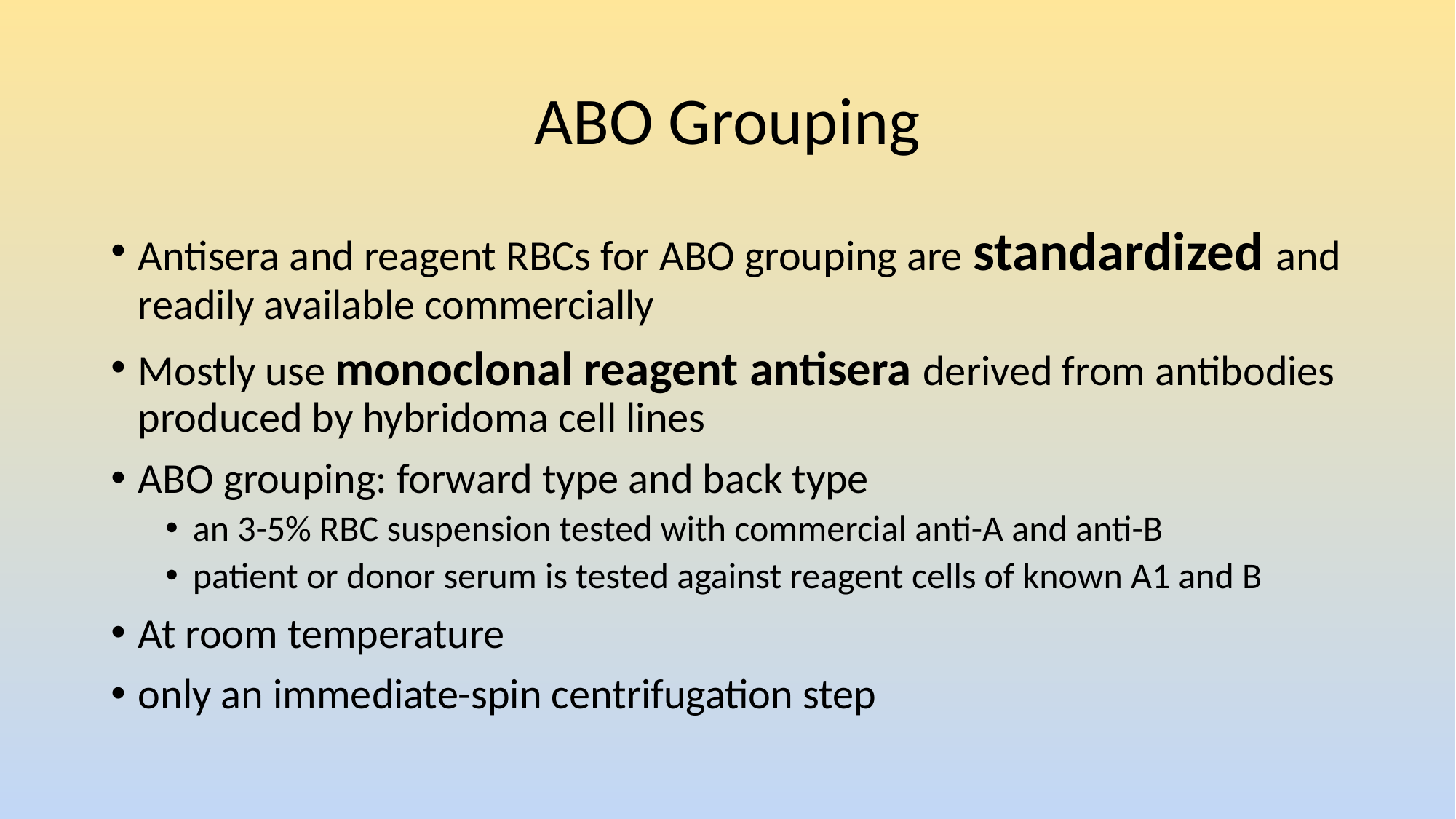

# ABO Grouping
Antisera and reagent RBCs for ABO grouping are standardized and readily available commercially
Mostly use monoclonal reagent antisera derived from antibodies produced by hybridoma cell lines
ABO grouping: forward type and back type
an 3-5% RBC suspension tested with commercial anti-A and anti-B
patient or donor serum is tested against reagent cells of known A1 and B
At room temperature
only an immediate-spin centrifugation step